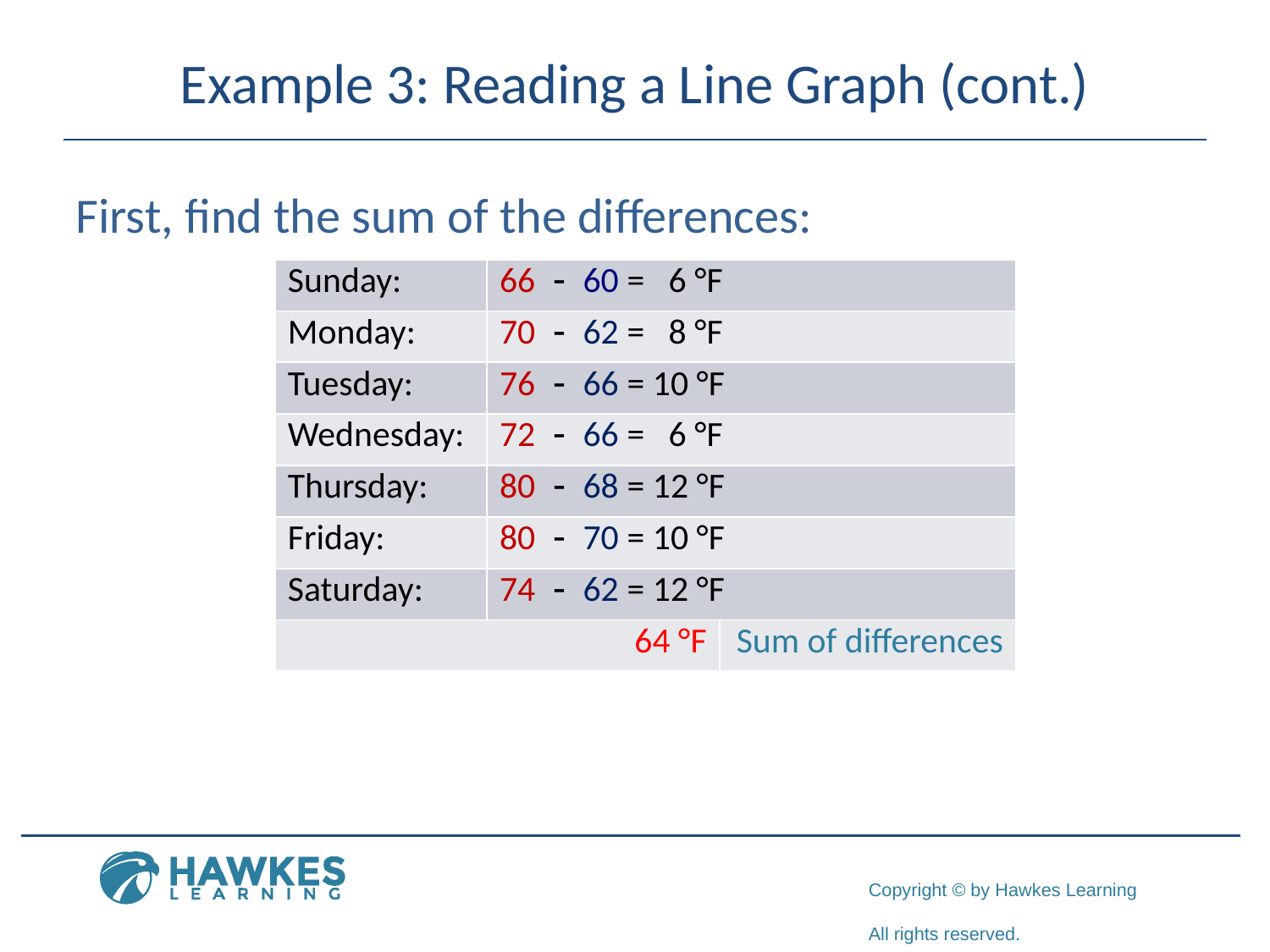

# Example 3: Reading a Line Graph (cont.)
First, find the sum of the differences:
| Sunday: | 66 − 60 = 6 °F |  |
| --- | --- | --- |
| Monday: | 70 − 62 = 8 °F |  |
| Tuesday: | 76 − 66 = 10 °F |  |
| Wednesday: | 72 − 66 = 6 °F |  |
| Thursday: | 80 − 68 = 12 °F |  |
| Friday: | 80 − 70 = 10 °F |  |
| Saturday: | 74 − 62 = 12 °F |  |
| 64 °F |  | Sum of differences |